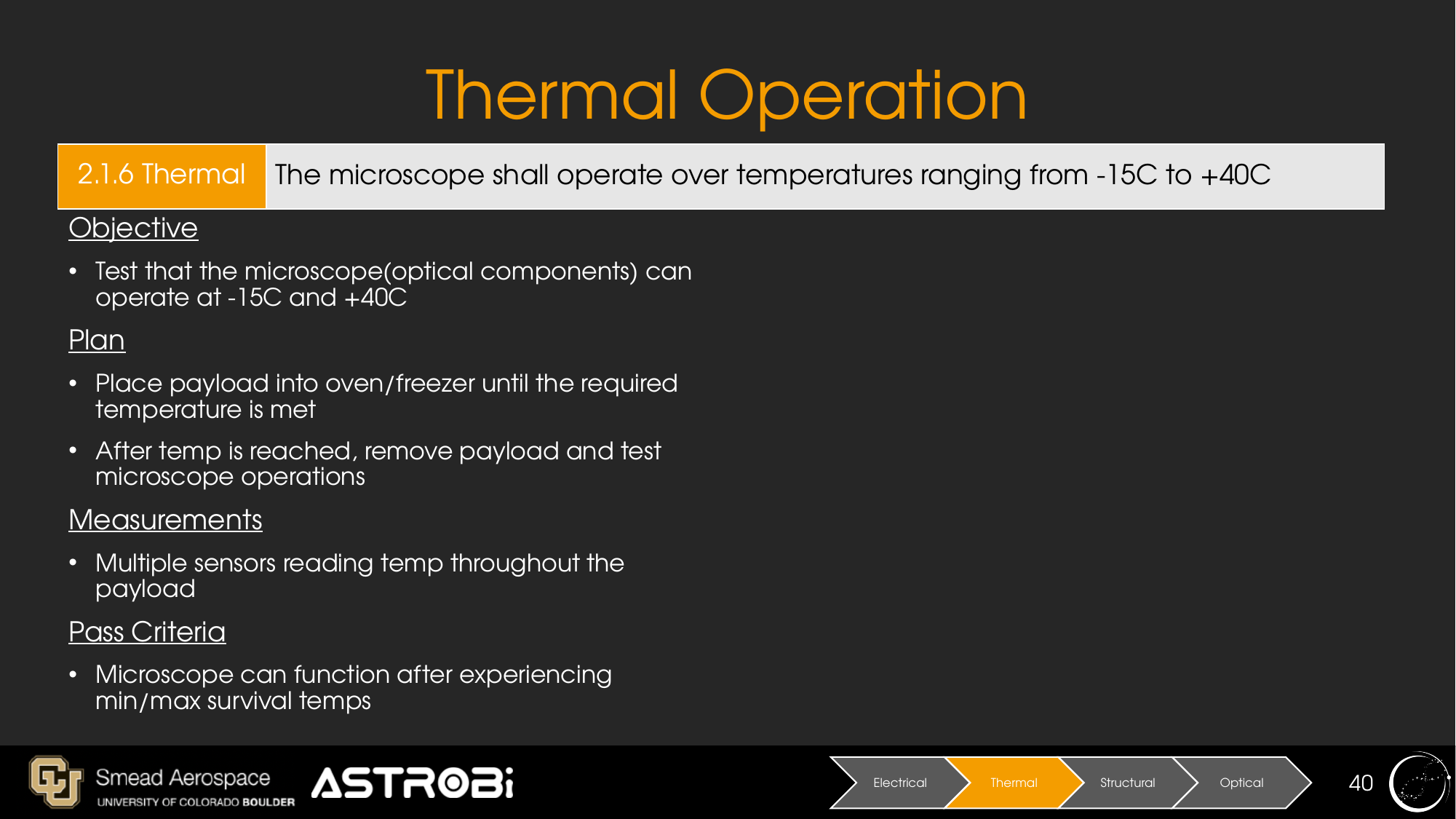

# Thermal Operation
| 2.1.6 Thermal | The microscope shall operate over temperatures ranging from -15C to +40C |
| --- | --- |
Objective
Test that the microscope(optical components) can operate at -15C and +40C
Plan
Place payload into oven/freezer until the required temperature is met
After temp is reached, remove payload and test microscope operations
Measurements
Multiple sensors reading temp throughout the payload
Pass Criteria
Microscope can function after experiencing min/max survival temps
Optical
Thermal
Structural
Electrical
40